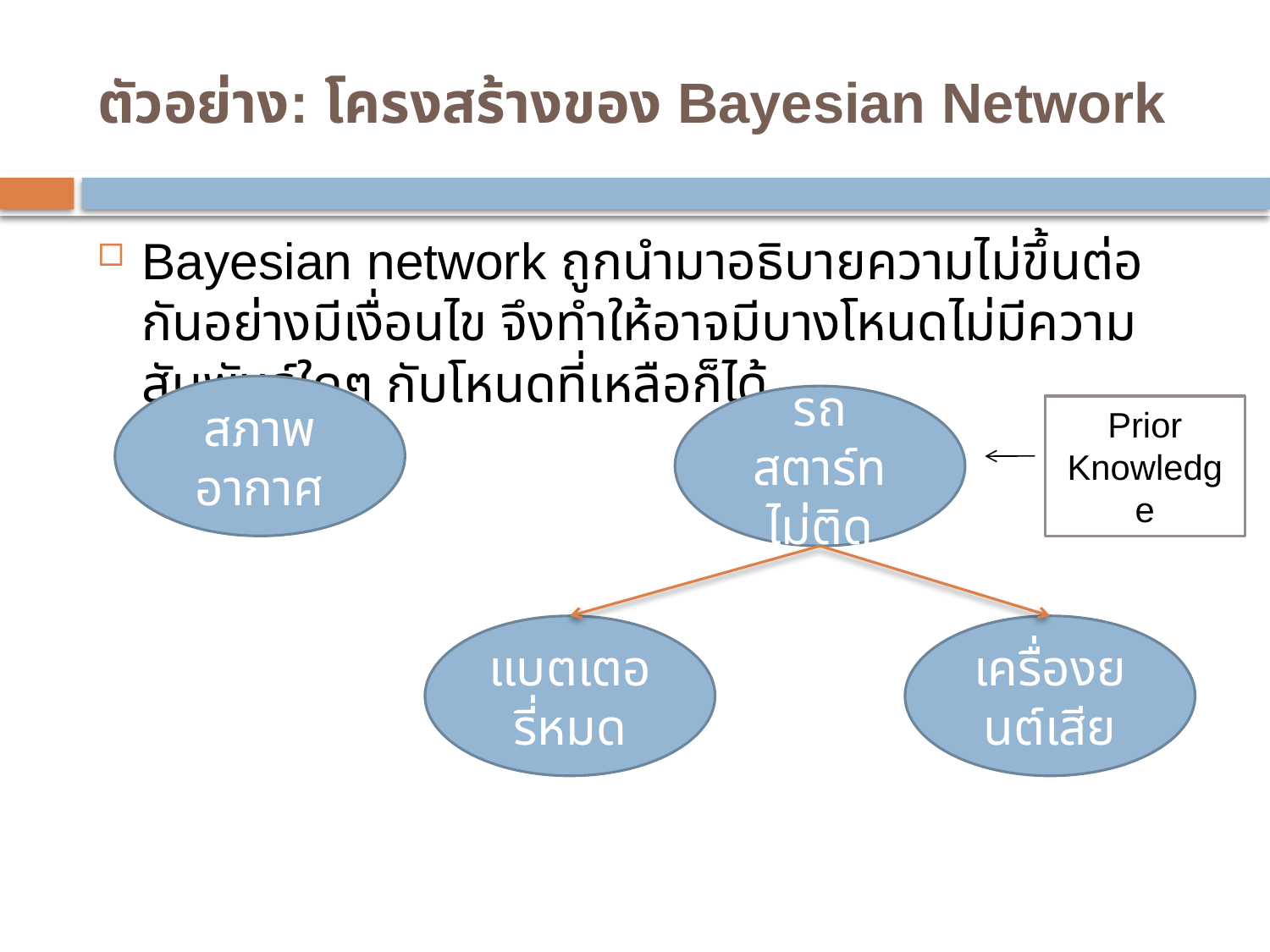

# ตัวอย่าง: โครงสร้างของ Bayesian Network
Bayesian network ถูกนำมาอธิบายความไม่ขึ้นต่อกันอย่างมีเงื่อนไข จึงทำให้อาจมีบางโหนดไม่มีความสัมพันธ์ใดๆ กับโหนดที่เหลือก็ได้
สภาพอากาศ
รถสตาร์ท
ไม่ติด
Prior Knowledge
แบตเตอรี่หมด
เครื่องยนต์เสีย